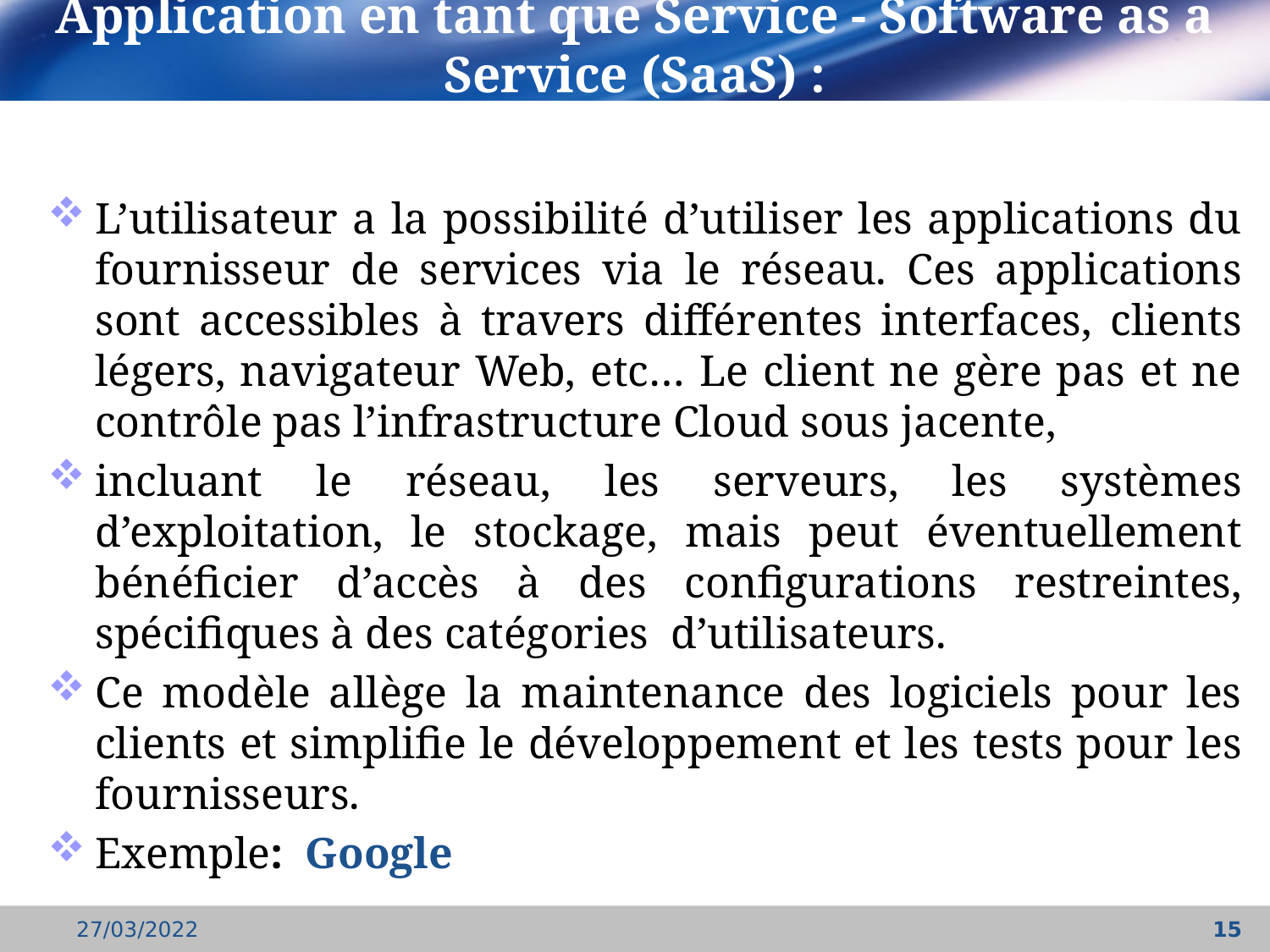

# Application en tant que Service - Software as a Service (SaaS) :

L’utilisateur a la possibilité d’utiliser les applications du fournisseur de services via le réseau. Ces applications sont accessibles à travers différentes interfaces, clients légers, navigateur Web, etc… Le client ne gère pas et ne contrôle pas l’infrastructure Cloud sous jacente,
incluant le réseau, les serveurs, les systèmes d’exploitation, le stockage, mais peut éventuellement bénéficier d’accès à des configurations restreintes, spécifiques à des catégories  d’utilisateurs.
Ce modèle allège la maintenance des logiciels pour les clients et simplifie le développement et les tests pour les fournisseurs.
Exemple:  Google
27/03/2022
15